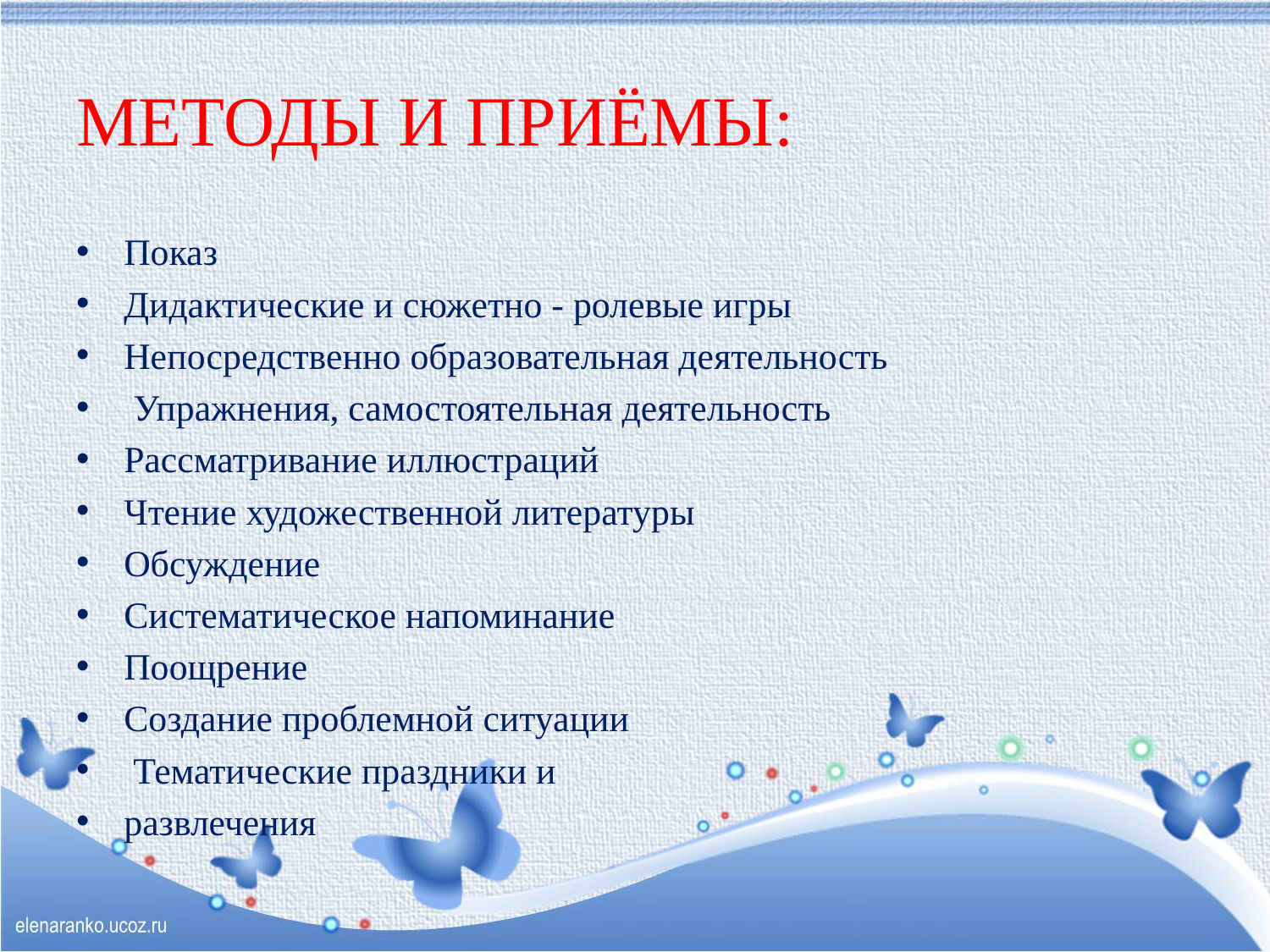

# МЕТОДЫ И ПРИЁМЫ:
Показ
Дидактические и сюжетно - ролевые игры
Непосредственно образовательная деятельность
 Упражнения, самостоятельная деятельность
Рассматривание иллюстраций
Чтение художественной литературы
Обсуждение
Систематическое напоминание
Поощрение
Создание проблемной ситуации
 Тематические праздники и
развлечения